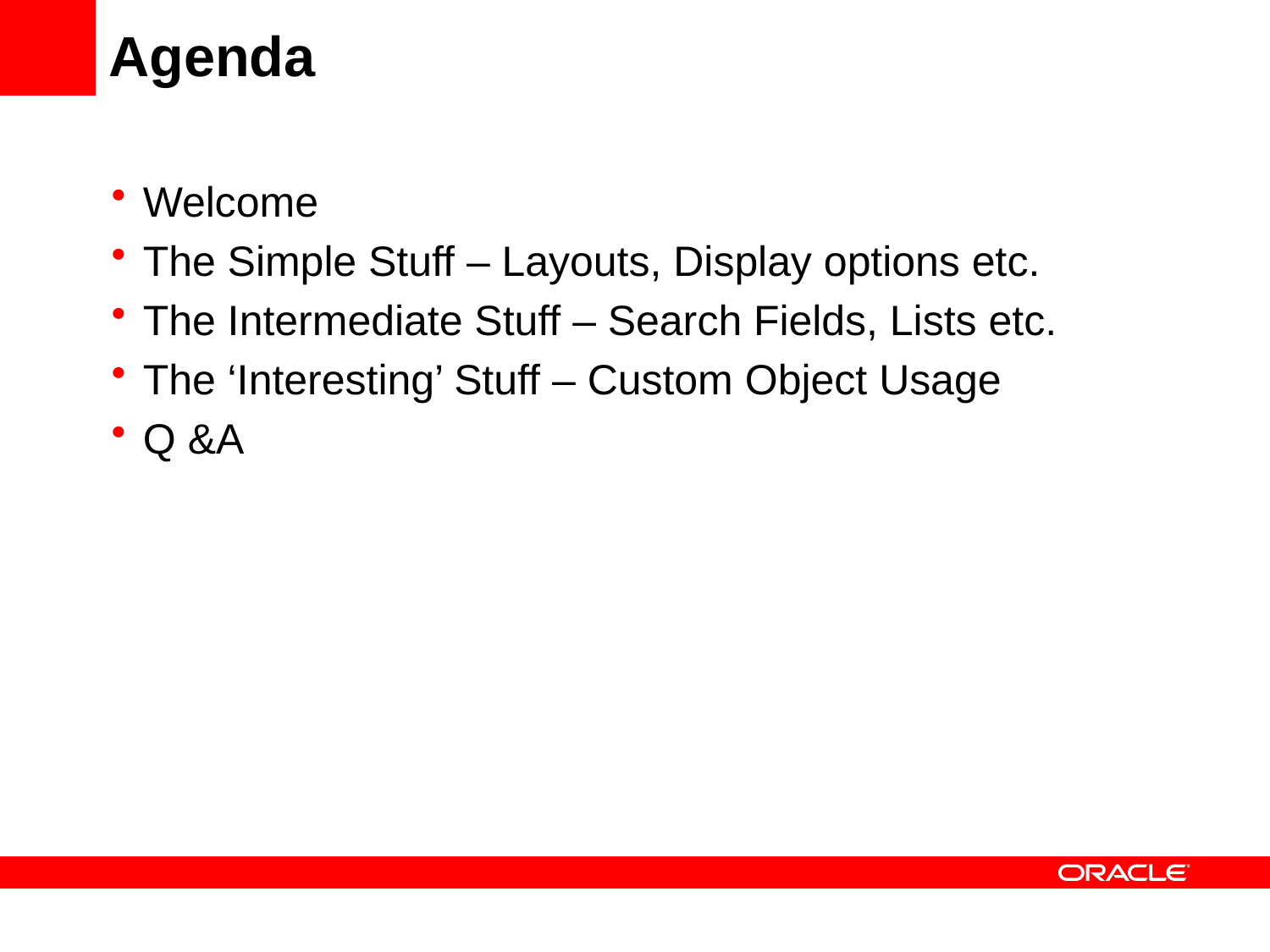

# Agenda
Welcome
The Simple Stuff – Layouts, Display options etc.
The Intermediate Stuff – Search Fields, Lists etc.
The ‘Interesting’ Stuff – Custom Object Usage
Q &A